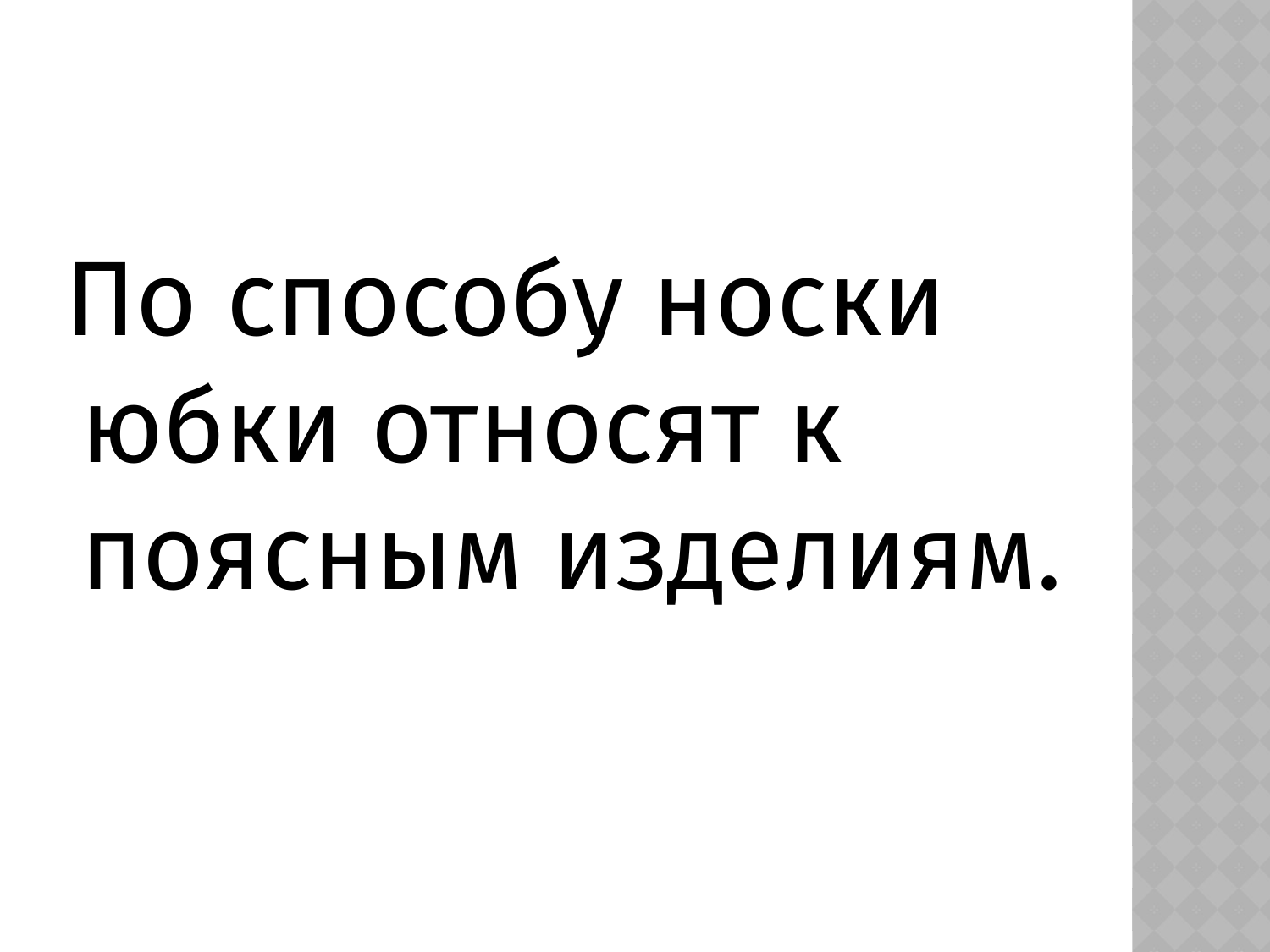

#
 По способу носки юбки относят к поясным изделиям.